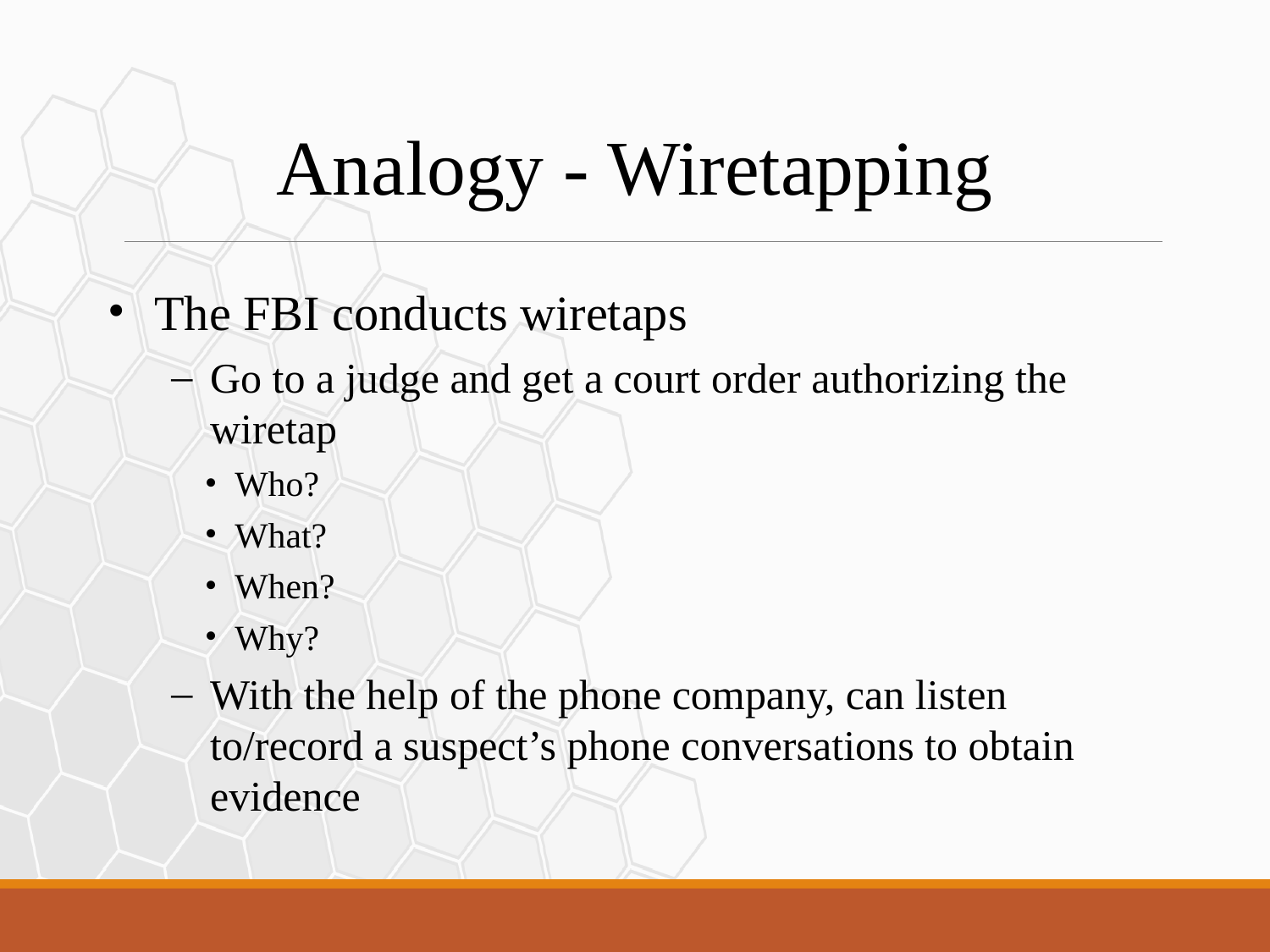

Analogy - Wiretapping
The FBI conducts wiretaps
Go to a judge and get a court order authorizing the wiretap
Who?
What?
When?
Why?
With the help of the phone company, can listen to/record a suspect’s phone conversations to obtain evidence